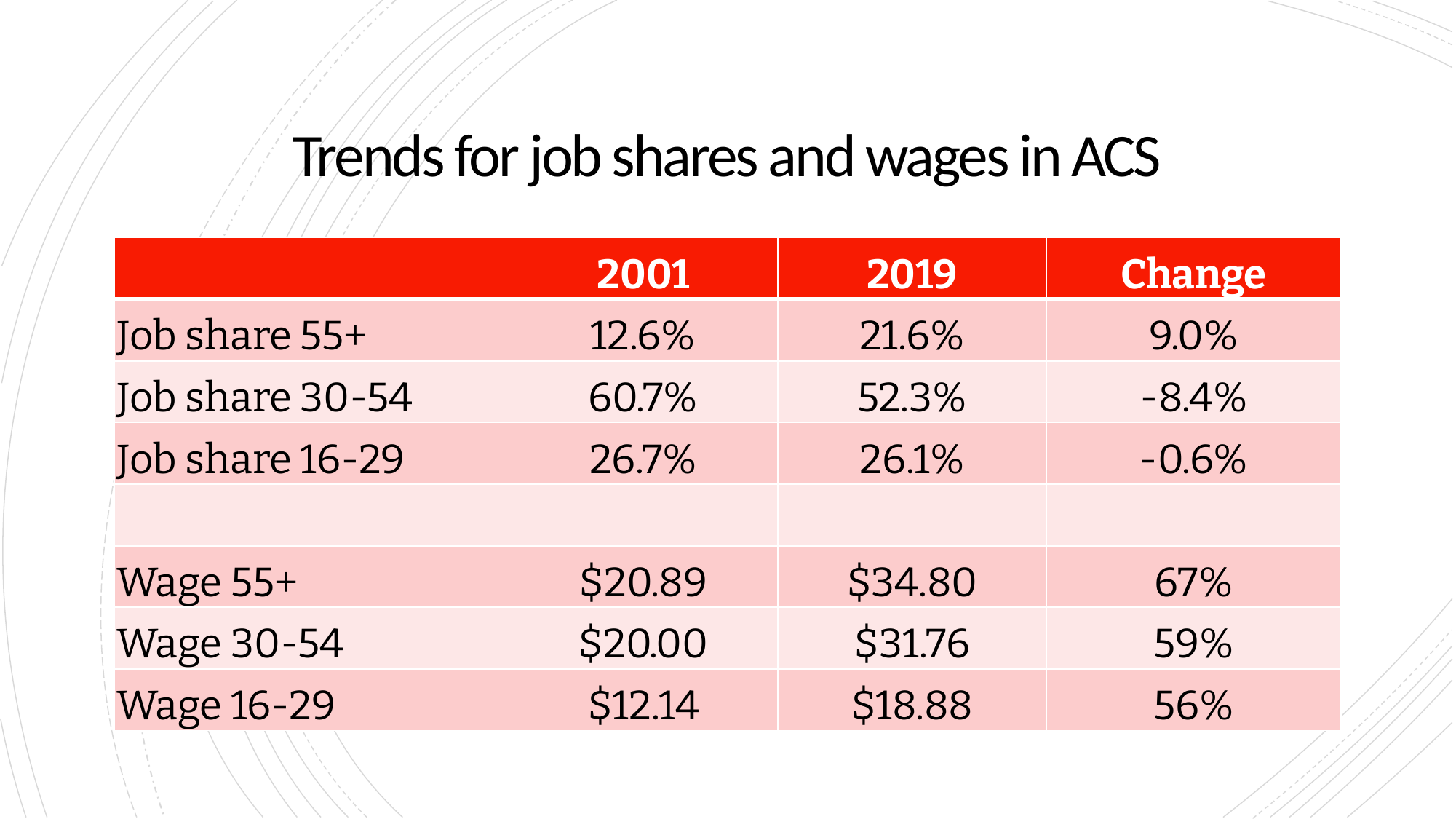

# Trends for job shares and wages in ACS
|  | 2001 | 2019 | Change |
| --- | --- | --- | --- |
| Job share 55+ | 12.6% | 21.6% | 9.0% |
| Job share 30-54 | 60.7% | 52.3% | -8.4% |
| Job share 16-29 | 26.7% | 26.1% | -0.6% |
|  |  |  |  |
| Wage 55+ | $20.89 | $34.80 | 67% |
| Wage 30-54 | $20.00 | $31.76 | 59% |
| Wage 16-29 | $12.14 | $18.88 | 56% |